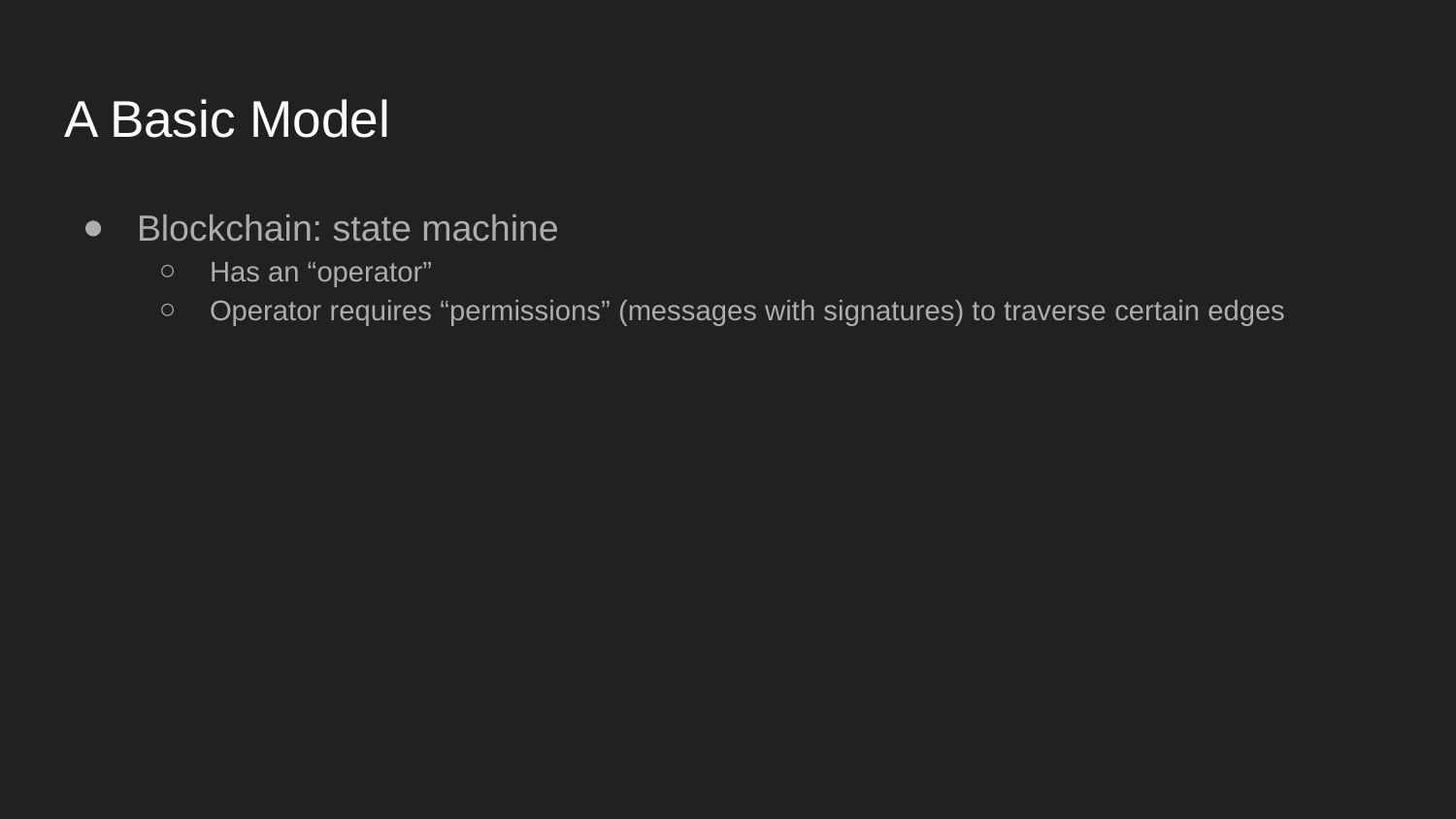

# A Basic Model
Blockchain: state machine
Has an “operator”
Operator requires “permissions” (messages with signatures) to traverse certain edges